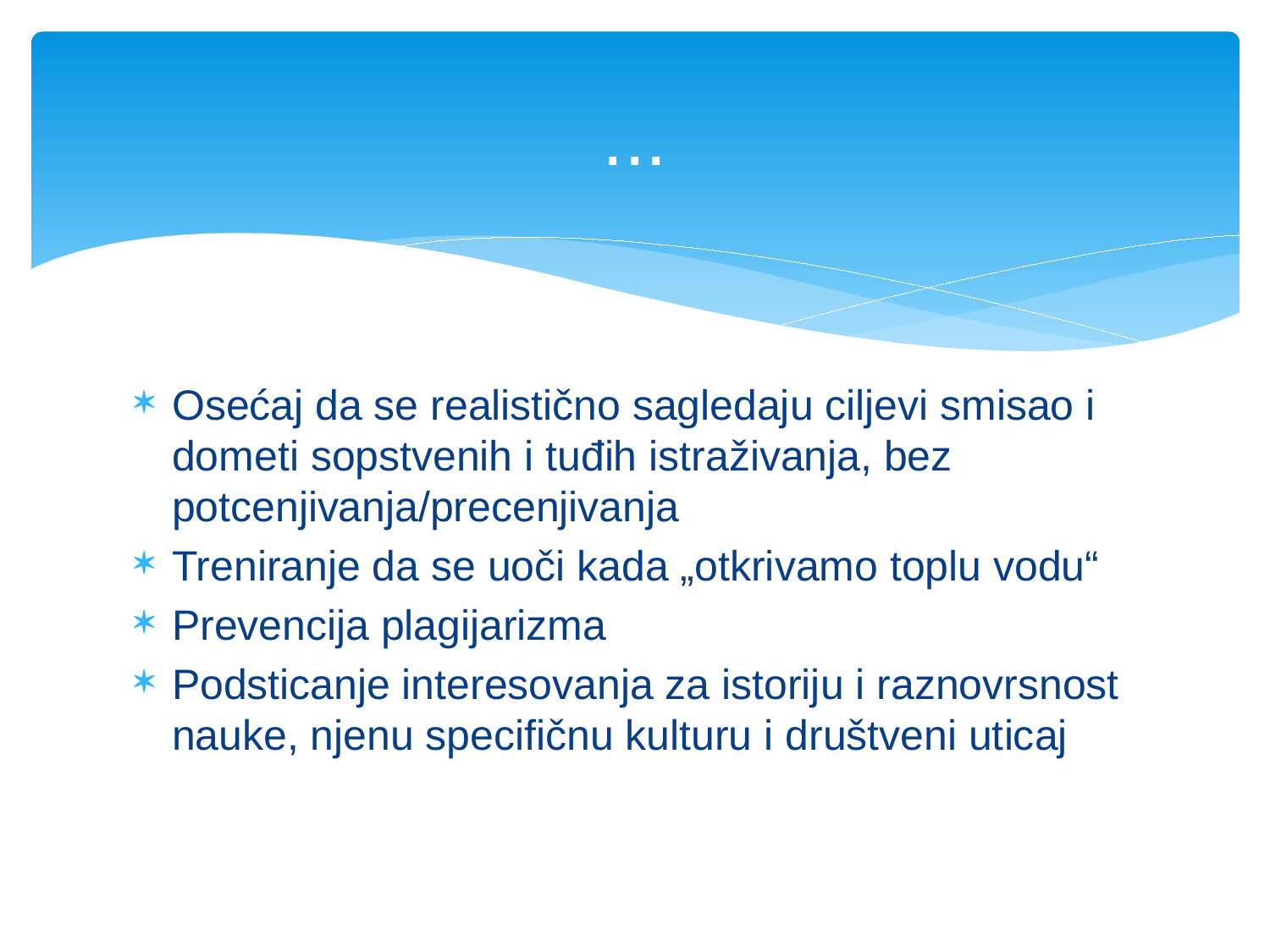

# ...
Osećaj da se realistično sagledaju ciljevi smisao i dometi sopstvenih i tuđih istraživanja, bez potcenjivanja/precenjivanja
Treniranje da se uoči kada „otkrivamo toplu vodu“
Prevencija plagijarizma
Podsticanje interesovanja za istoriju i raznovrsnost nauke, njenu specifičnu kulturu i društveni uticaj